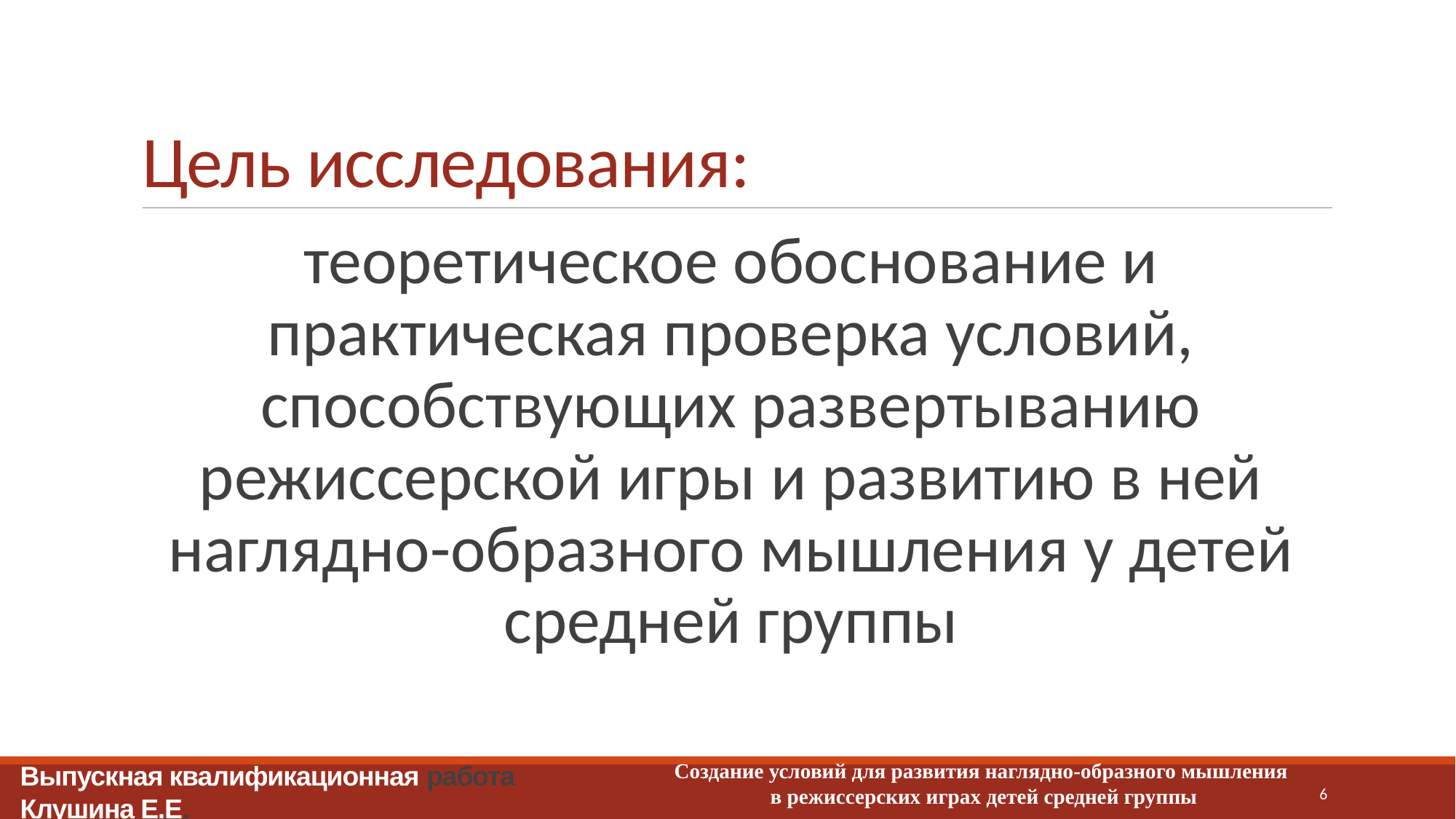

# Цель исследования:
теоретическое обоснование и практическая проверка условий, способствующих развертыванию режиссерской игры и развитию в ней наглядно-образного мышления у детей средней группы

Выпускная квалификационная работа
Клушина Е.Е.
Создание условий для развития наглядно-образного мышления
в режиссерских играх детей средней группы
6